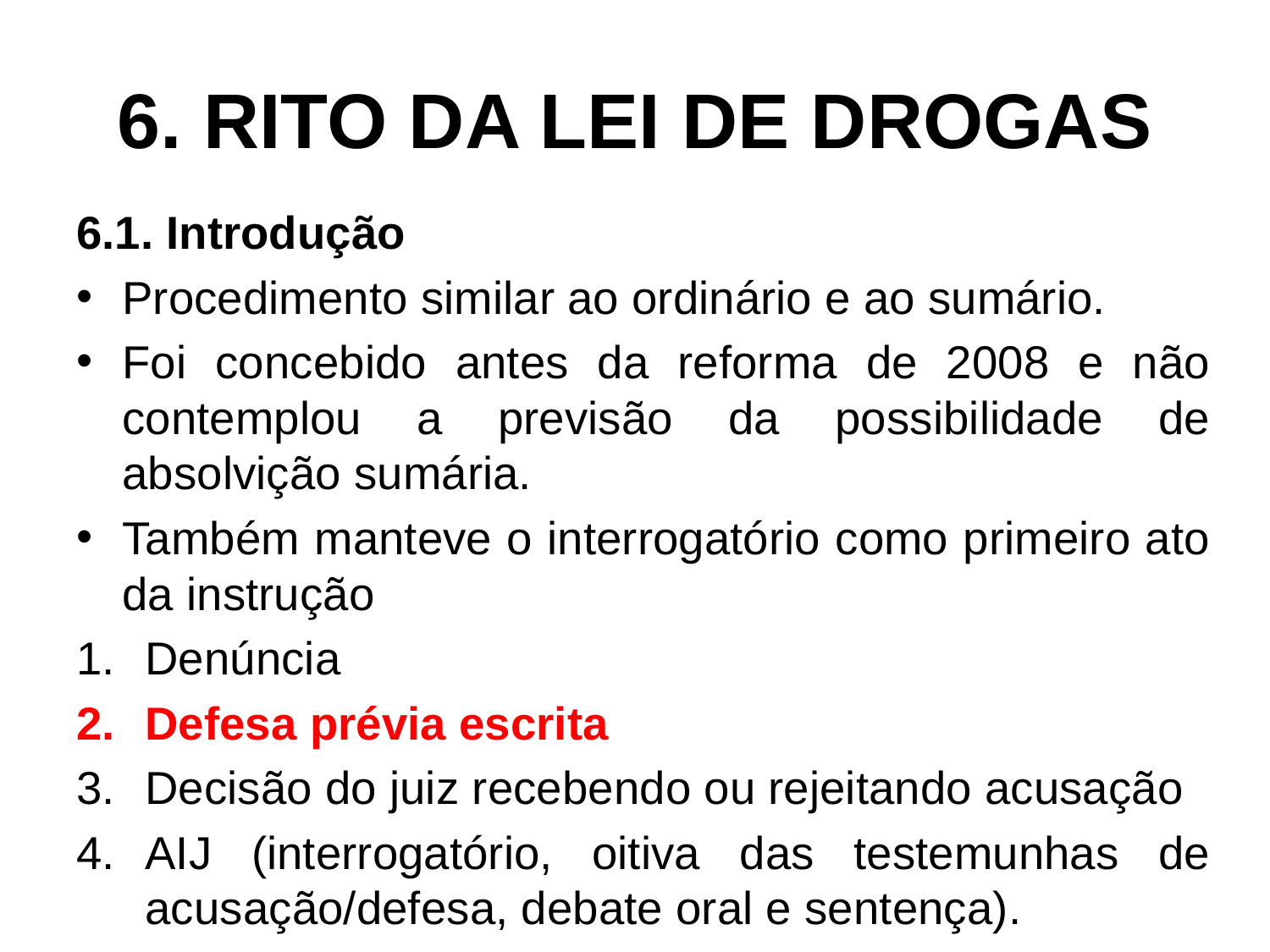

# 6. RITO DA LEI DE DROGAS
6.1. Introdução
Procedimento similar ao ordinário e ao sumário.
Foi concebido antes da reforma de 2008 e não contemplou a previsão da possibilidade de absolvição sumária.
Também manteve o interrogatório como primeiro ato da instrução
Denúncia
Defesa prévia escrita
Decisão do juiz recebendo ou rejeitando acusação
AIJ (interrogatório, oitiva das testemunhas de acusação/defesa, debate oral e sentença).